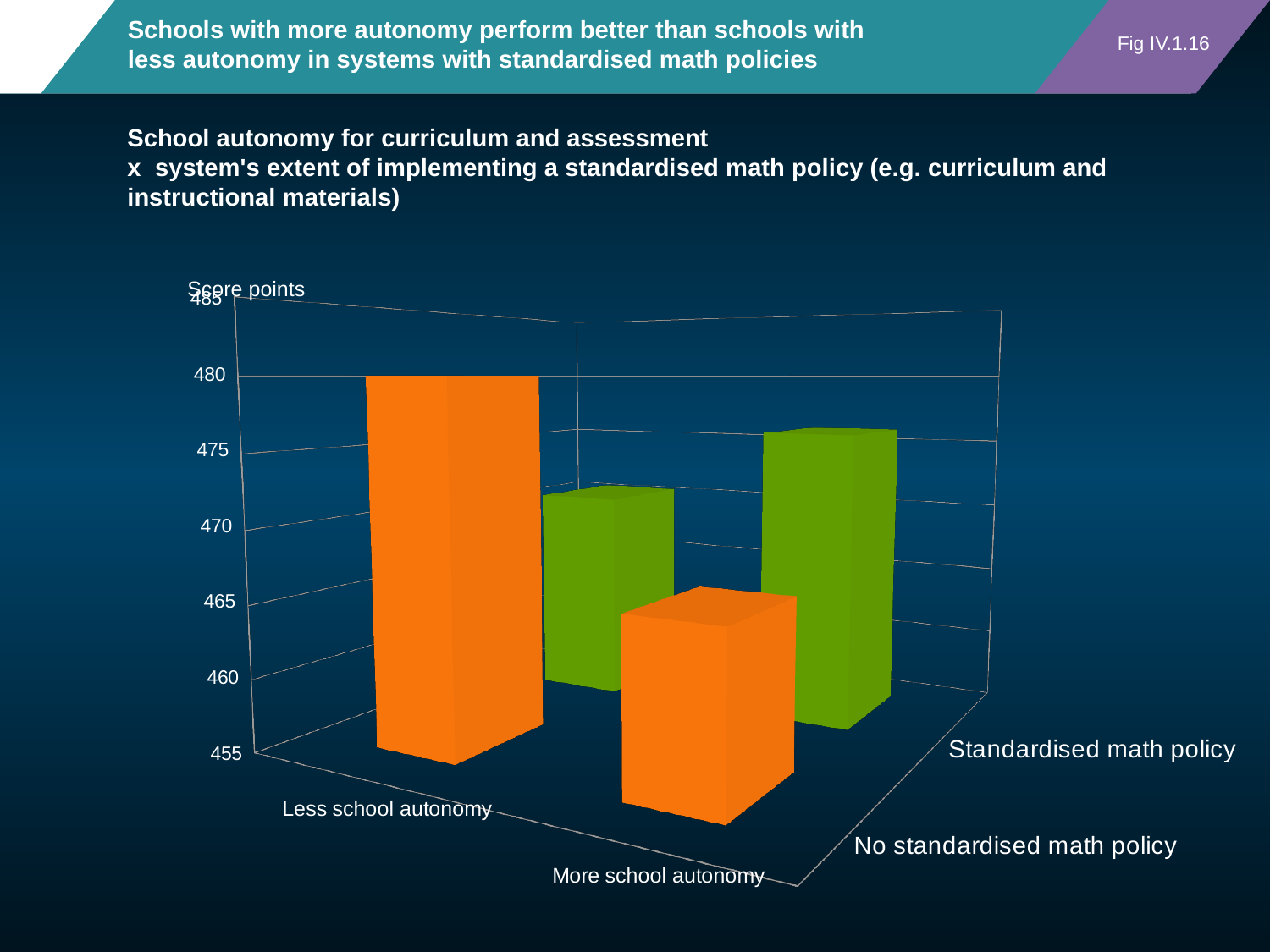

# Schools with more autonomy perform better than schools with less autonomy in systems with standardised math policies

Fig IV.1.16
School autonomy for curriculum and assessment
x  system's extent of implementing a standardised math policy (e.g. curriculum and instructional materials)

[unsupported chart]

Score points